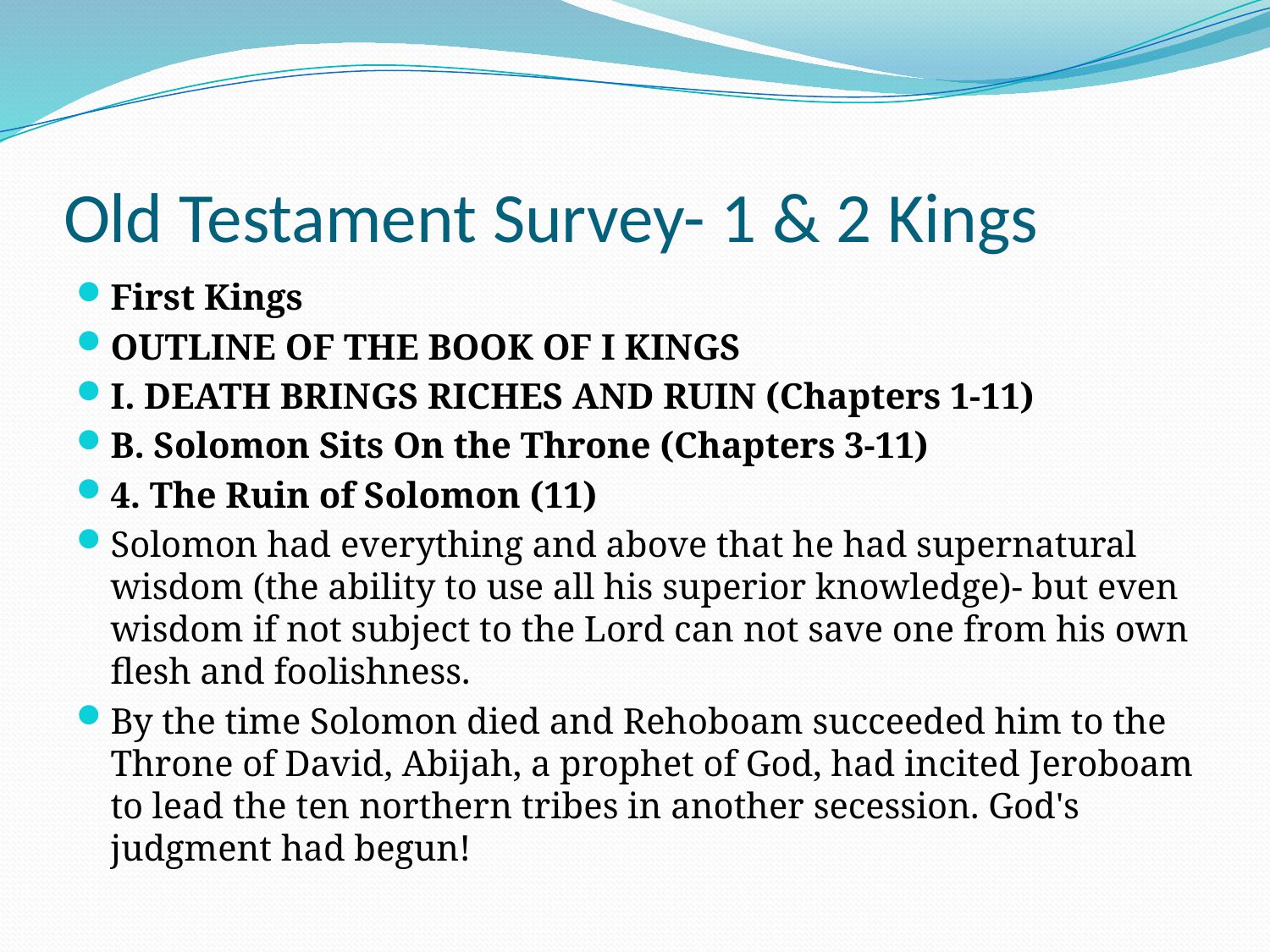

# Old Testament Survey- 1 & 2 Kings
First Kings
OUTLINE OF THE BOOK OF I KINGS
I. DEATH BRINGS RICHES AND RUIN (Chapters 1-11)
B. Solomon Sits On the Throne (Chapters 3-11)
4. The Ruin of Solomon (11)
Solomon had everything and above that he had supernatural wisdom (the ability to use all his superior knowledge)- but even wisdom if not subject to the Lord can not save one from his own flesh and foolishness.
By the time Solomon died and Rehoboam succeeded him to the Throne of David, Abijah, a prophet of God, had incited Jeroboam to lead the ten northern tribes in another secession. God's judgment had begun!